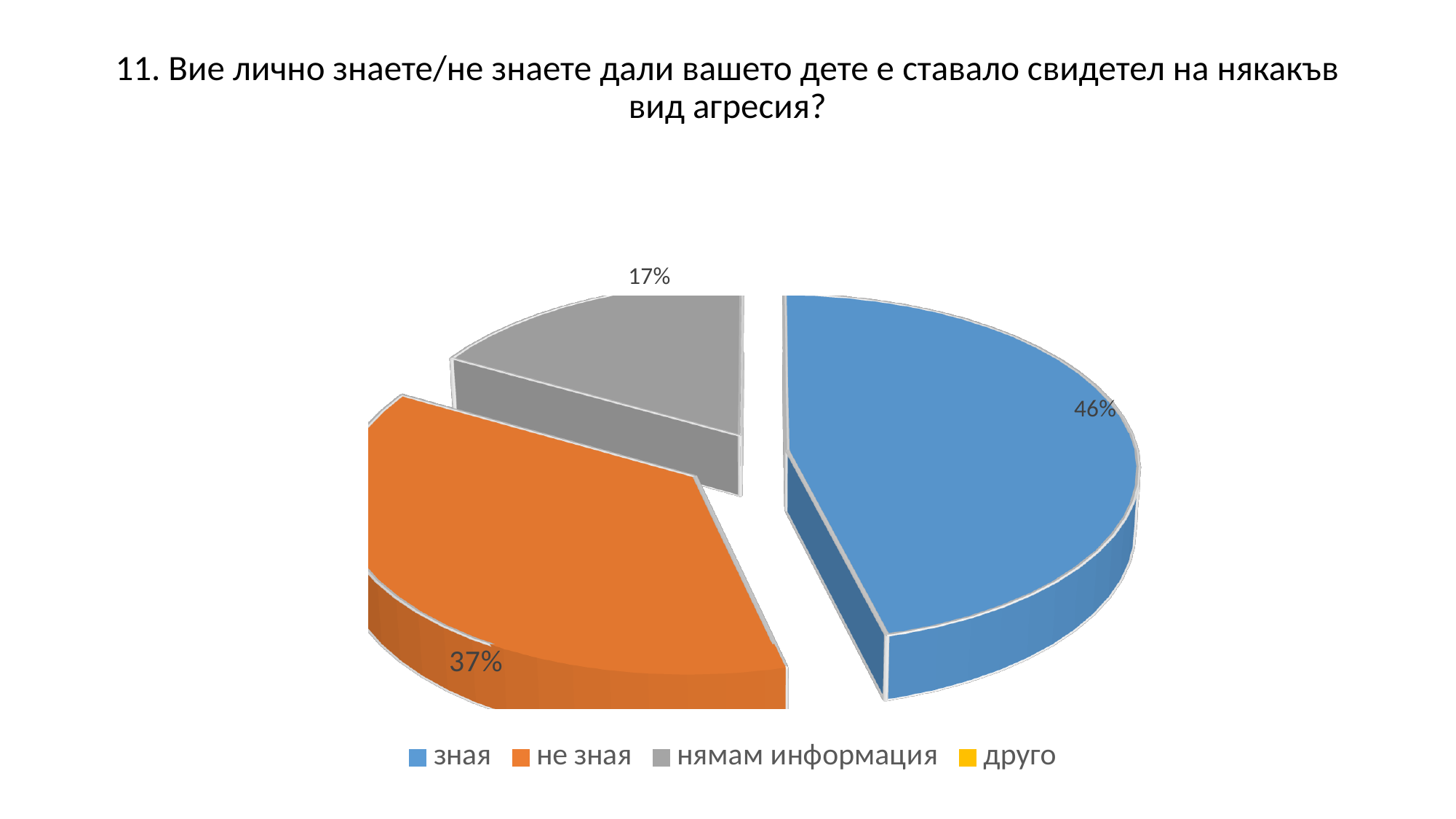

# 11. Вие лично знаете/не знаете дали вашето дете е ставало свидетел на някакъв вид агресия?

[unsupported chart]